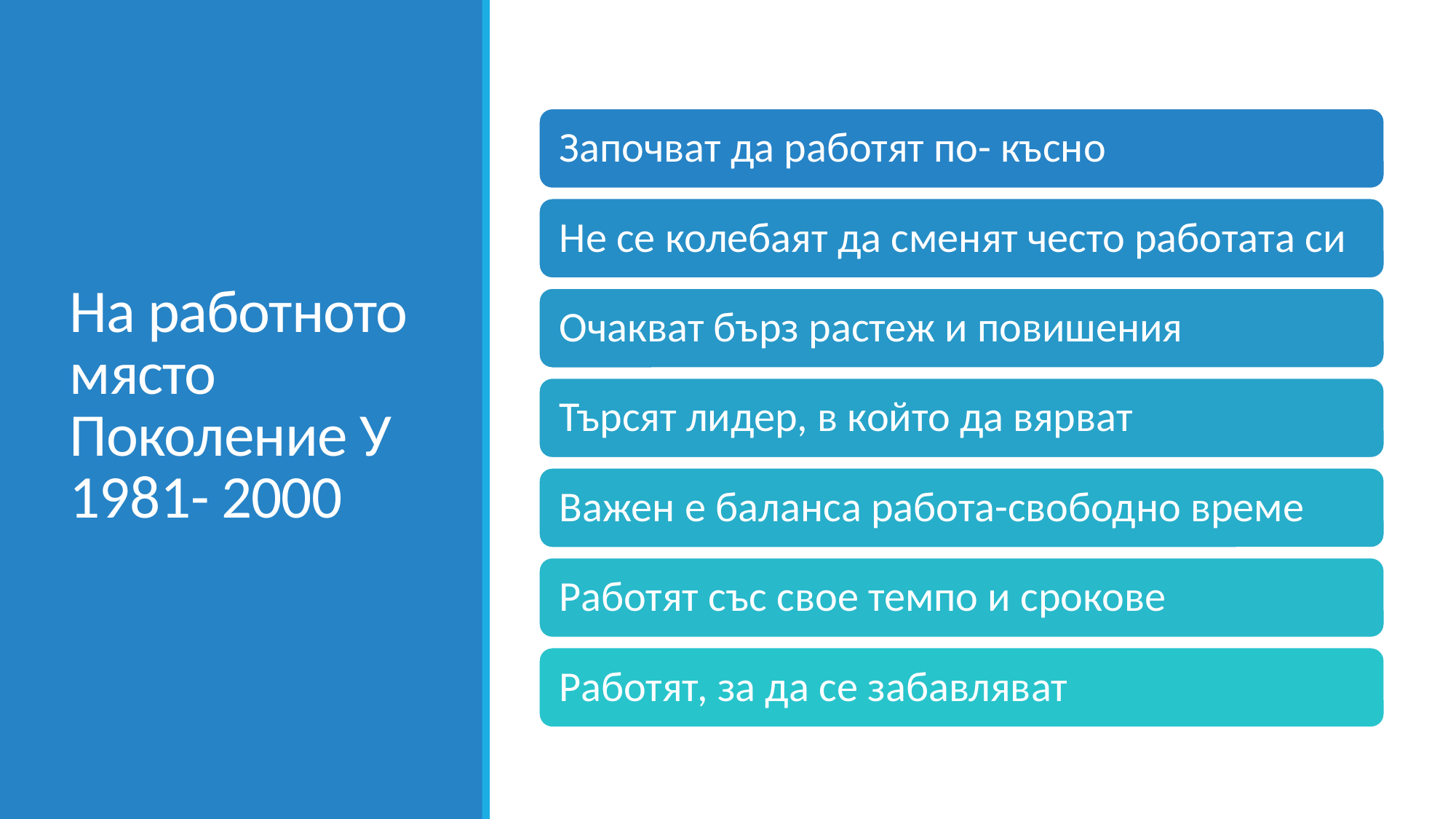

# На работното място Поколение У 1981- 2000
Започват да работят по- късно
Не се колебаят да сменят често работата си
Очакват бърз растеж и повишения
Търсят лидер, в който да вярват
Важен е баланса работа-свободно време
Работят със свое темпо и срокове
Работят, за да се забавляват